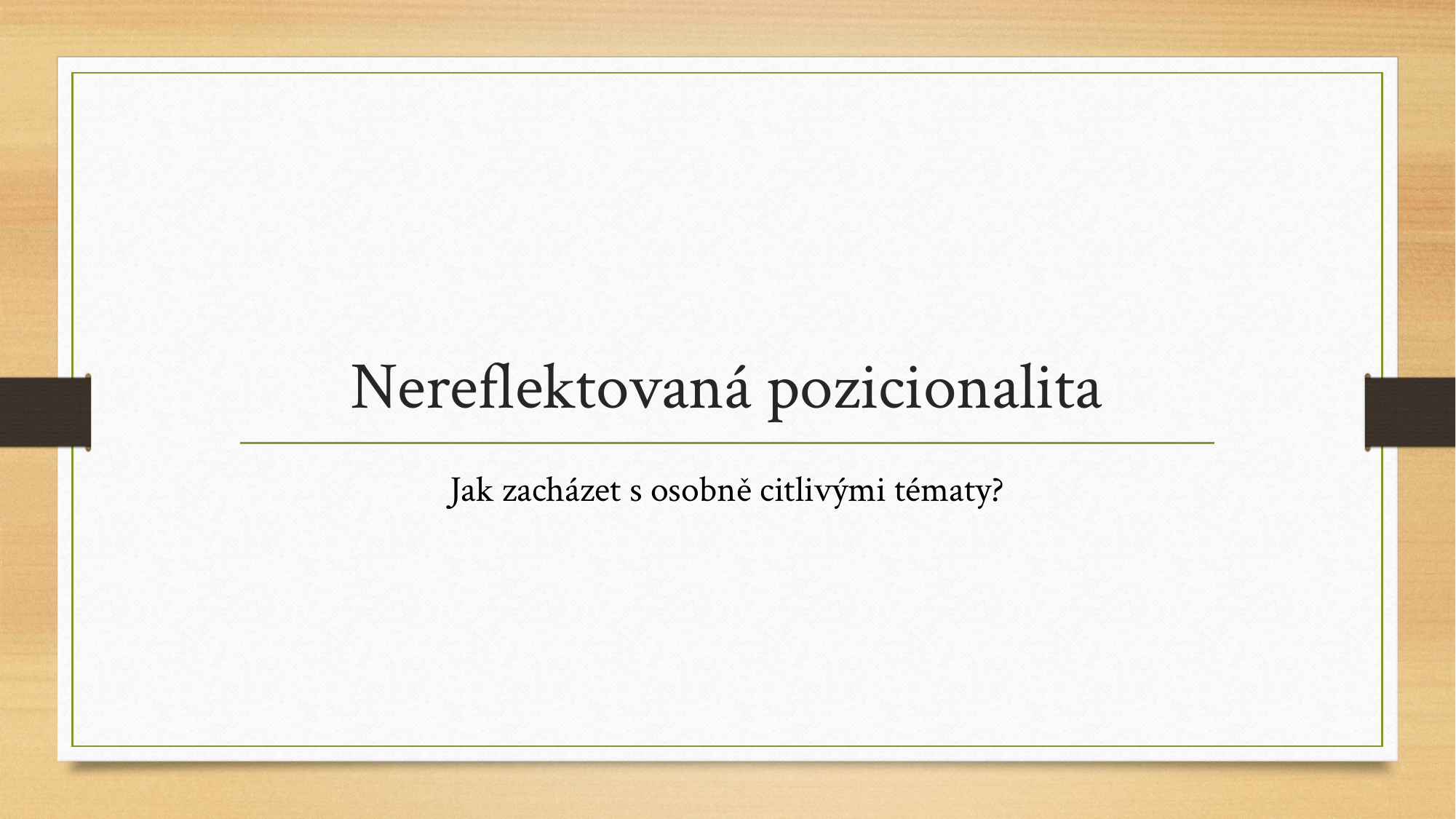

# Nereflektovaná pozicionalita
Jak zacházet s osobně citlivými tématy?